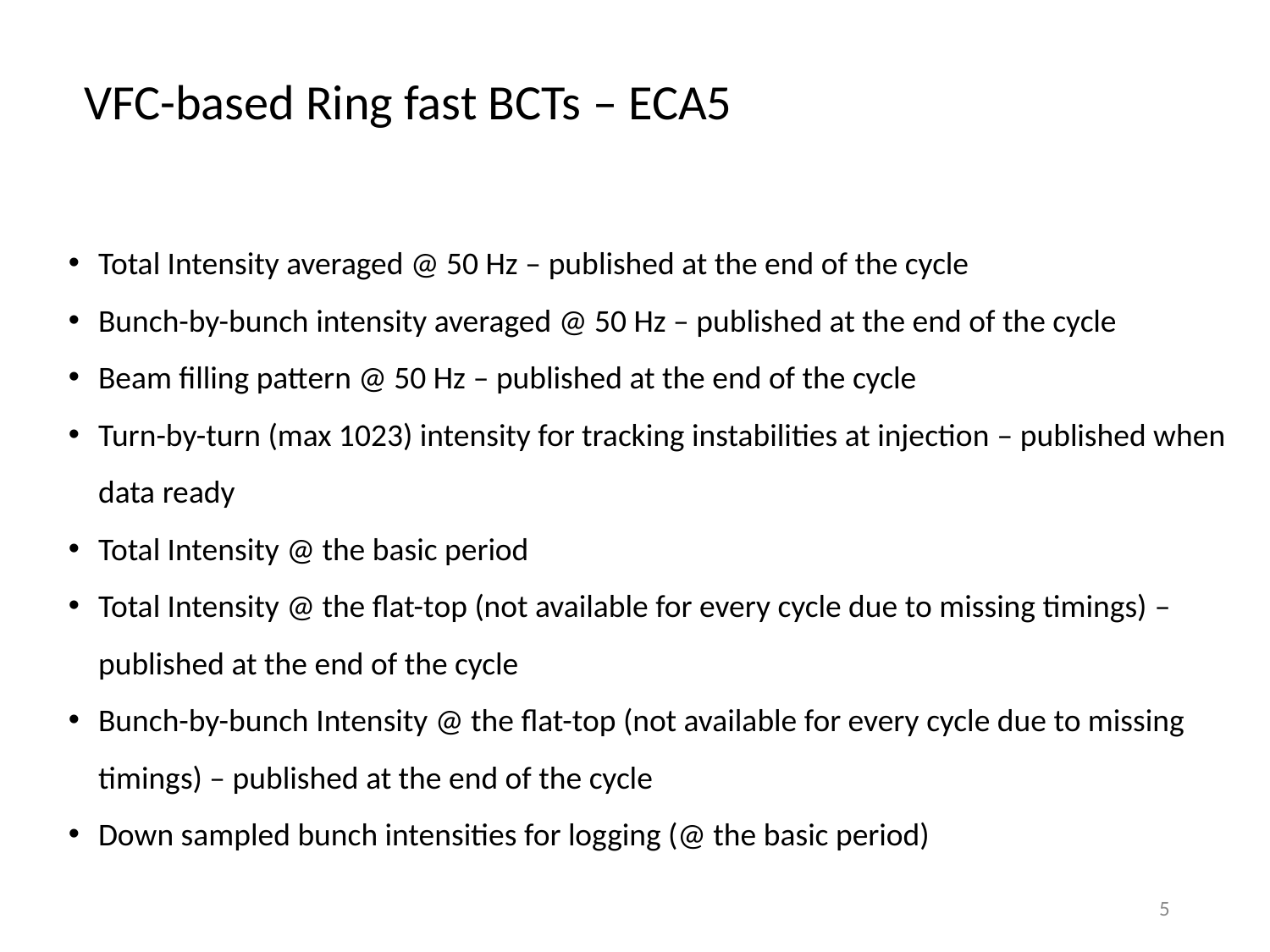

VFC-based Ring fast BCTs – ECA5
Total Intensity averaged @ 50 Hz – published at the end of the cycle
Bunch-by-bunch intensity averaged @ 50 Hz – published at the end of the cycle
Beam filling pattern @ 50 Hz – published at the end of the cycle
Turn-by-turn (max 1023) intensity for tracking instabilities at injection – published when data ready
Total Intensity @ the basic period
Total Intensity @ the flat-top (not available for every cycle due to missing timings) – published at the end of the cycle
Bunch-by-bunch Intensity @ the flat-top (not available for every cycle due to missing timings) – published at the end of the cycle
Down sampled bunch intensities for logging (@ the basic period)
5